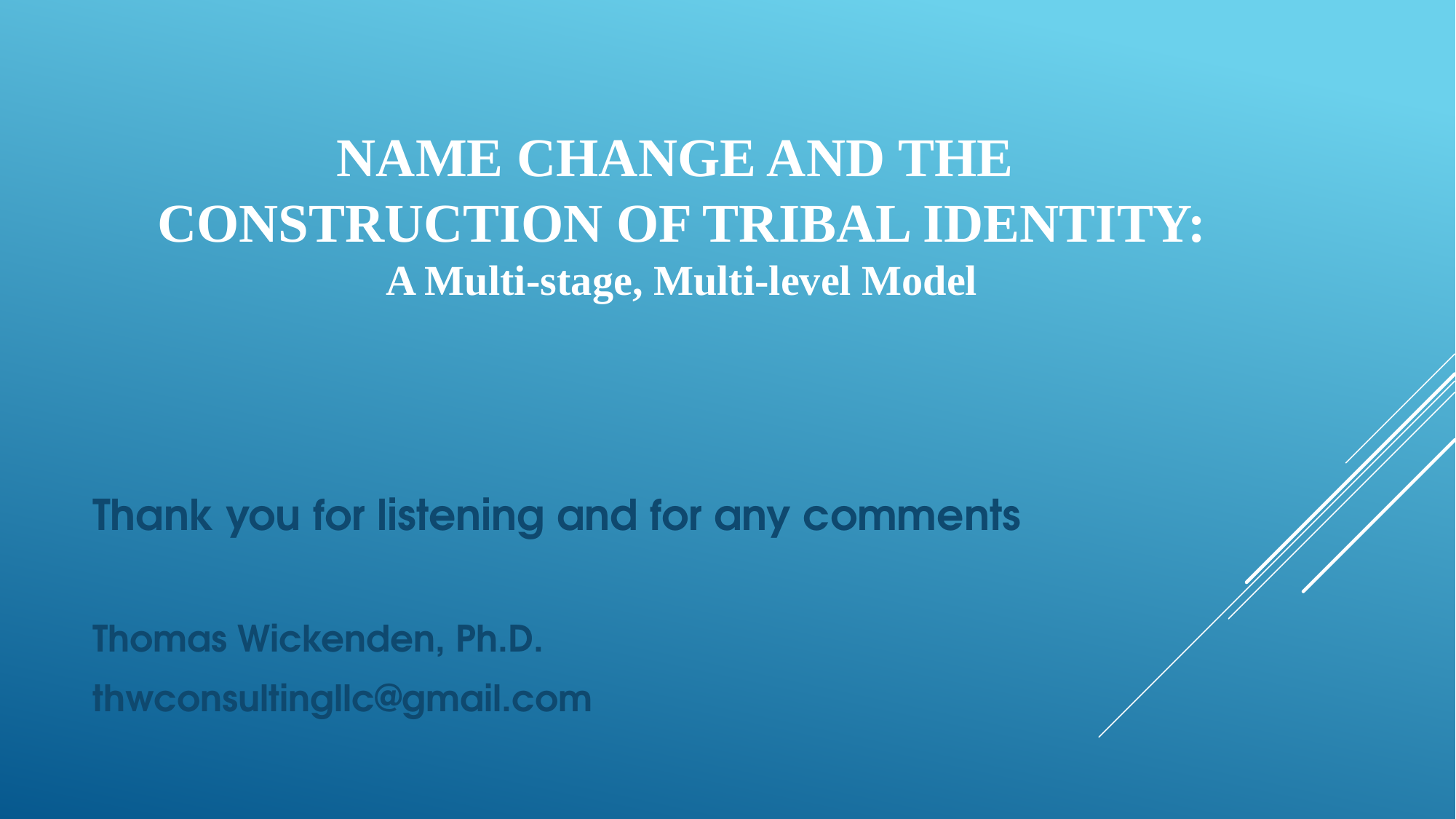

# Name Change and the Construction of Tribal Identity: A Multi-stage, Multi-level Model
Thank you for listening and for any comments

Thomas Wickenden, Ph.D.
thwconsultingllc@gmail.com